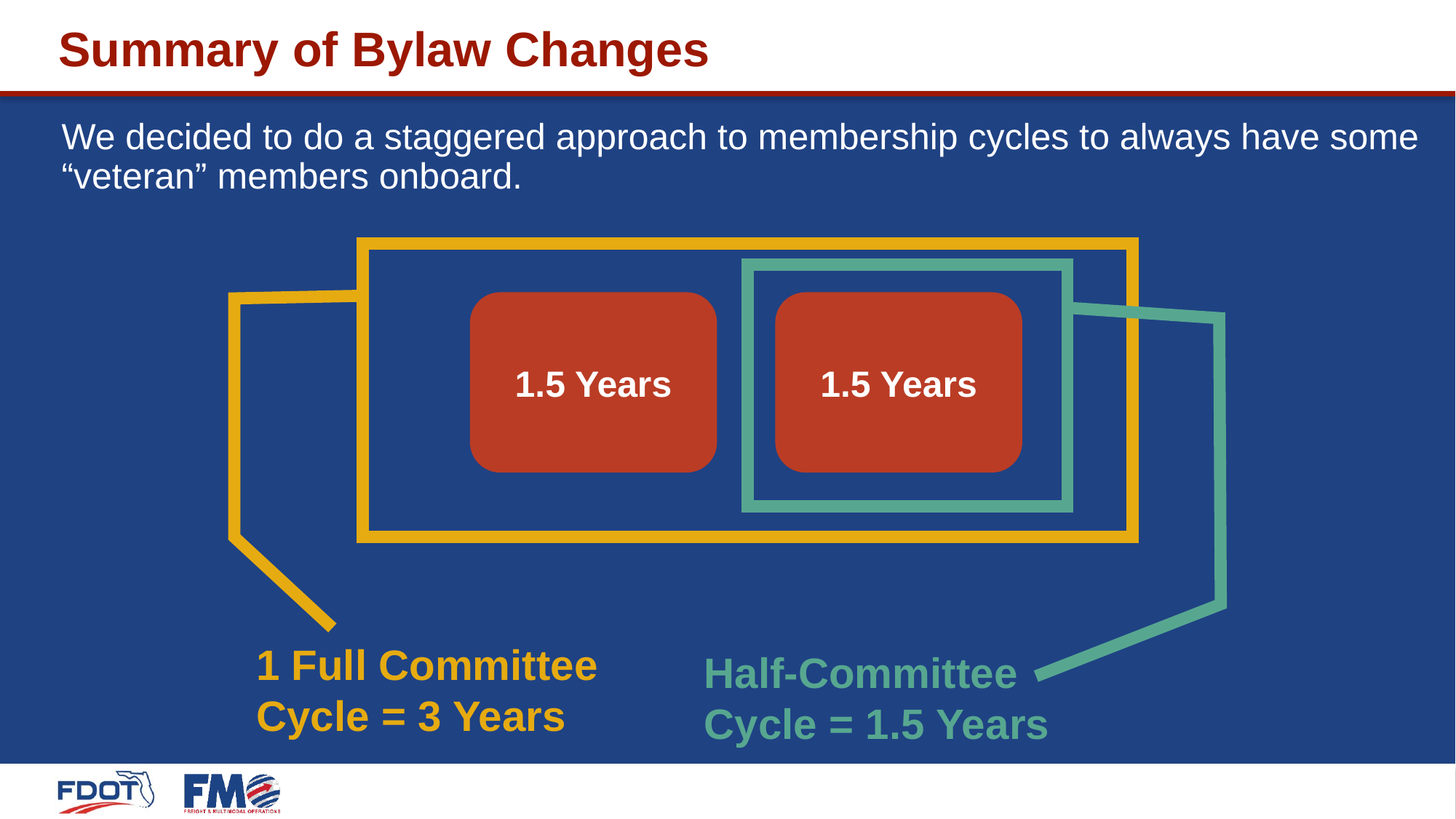

# Summary of Bylaw Changes
We decided to do a staggered approach to membership cycles to always have some “veteran” members onboard.

1.5 Years
1.5 Years
1 Full Committee Cycle = 3 Years

Half-Committee Cycle = 1.5 Years